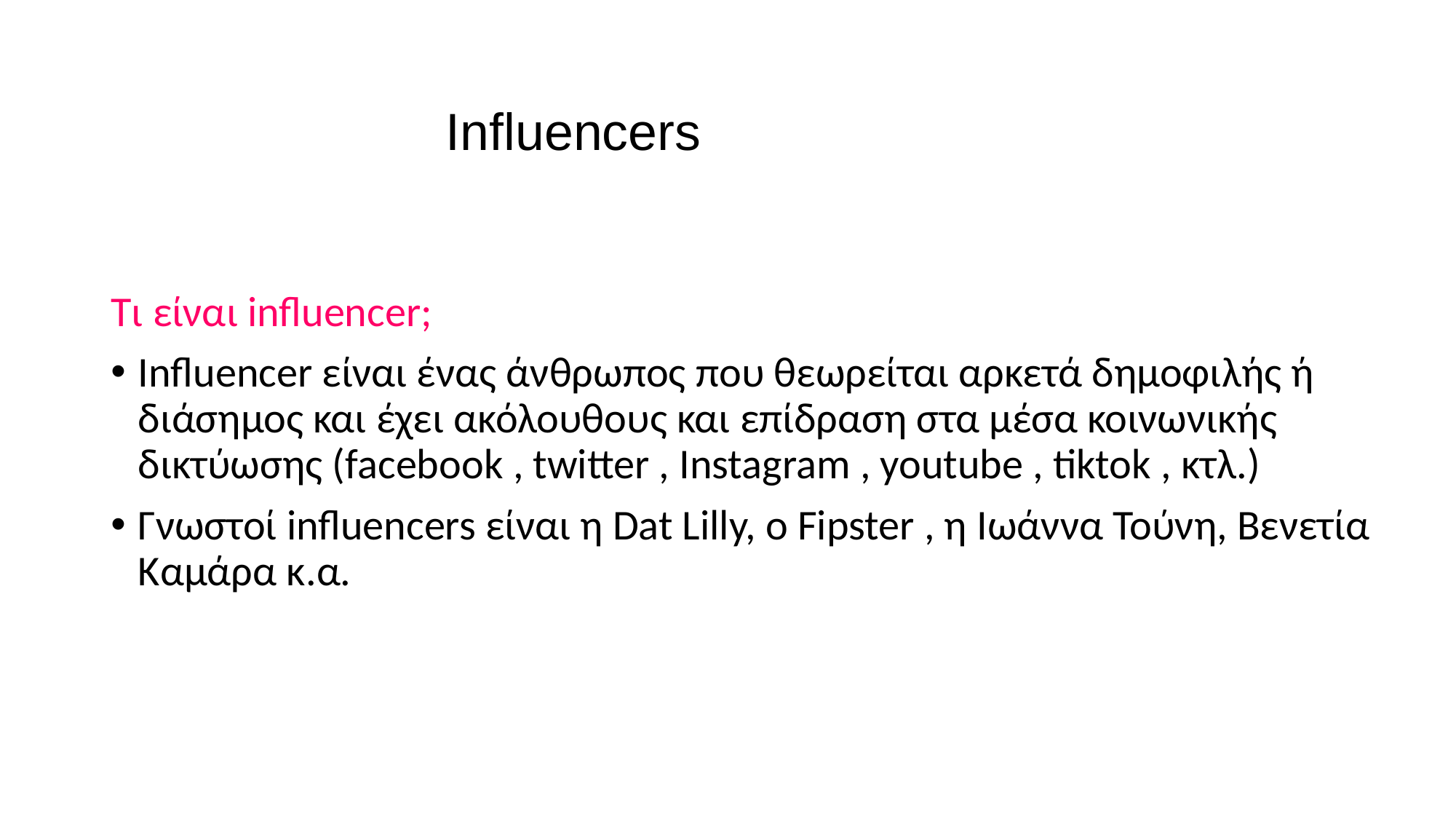

# Influencers

Τι είναι influencer;
Influencer είναι ένας άνθρωπος που θεωρείται αρκετά δημοφιλής ή διάσημος και έχει ακόλουθους και επίδραση στα μέσα κοινωνικής δικτύωσης (facebook , twitter , Instagram , youtube , tiktok , κτλ.)
Γνωστοί influencers είναι η Dat Lilly, ο Fipster , η Ιωάννα Τούνη, Βενετία Καμάρα κ.α.